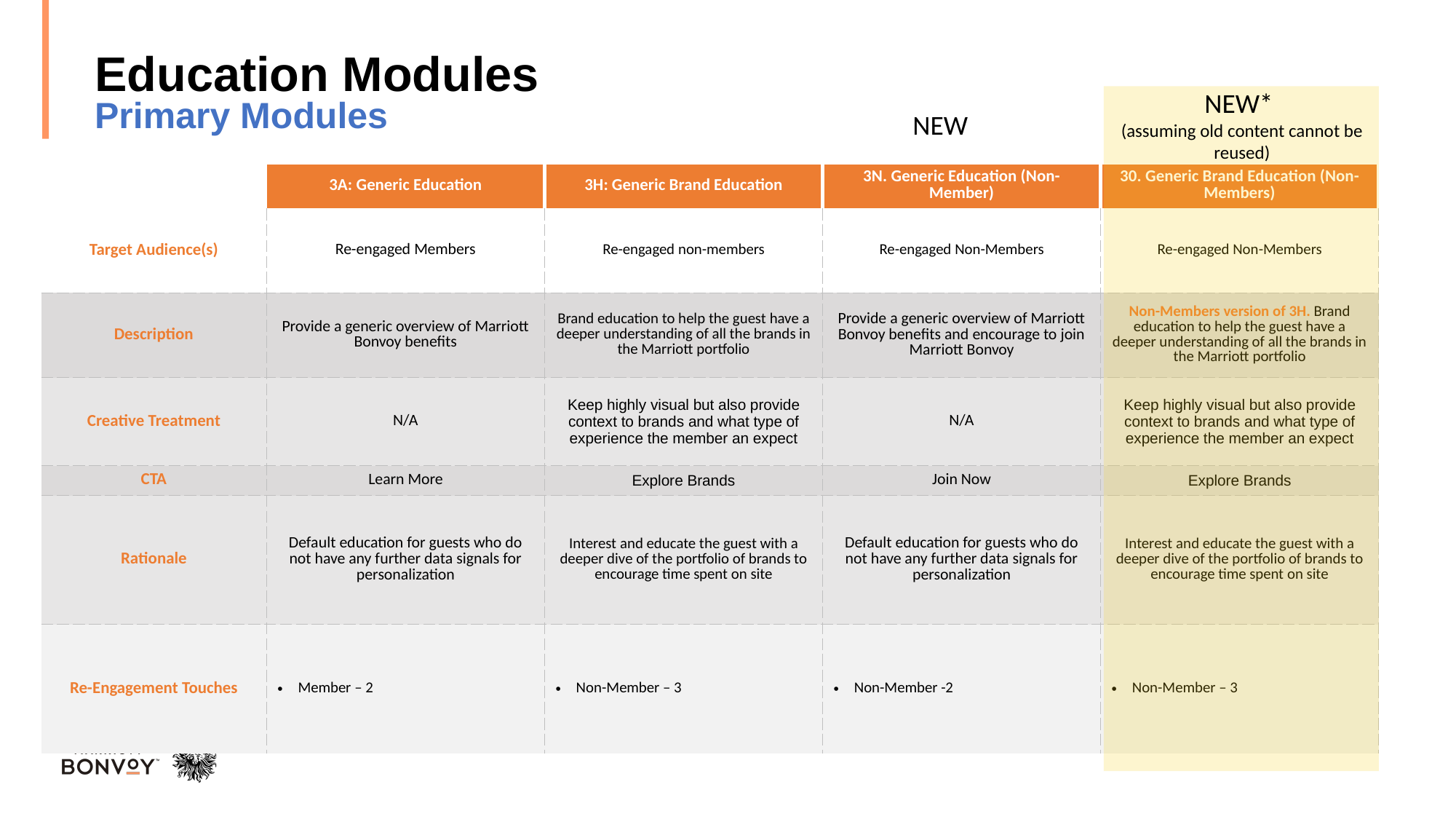

# Education Modules Primary Modules
NEW*
(assuming old content cannot be reused)

NEW
|  | 3A: Generic Education | 3H: Generic Brand Education | 3N. Generic Education (Non-Member) | 30. Generic Brand Education (Non-Members) |
| --- | --- | --- | --- | --- |
| Target Audience(s) | Re-engaged Members | Re-engaged non-members | Re-engaged Non-Members | Re-engaged Non-Members |
| Description | Provide a generic overview of Marriott Bonvoy benefits | Brand education to help the guest have a deeper understanding of all the brands in the Marriott portfolio | Provide a generic overview of Marriott Bonvoy benefits and encourage to join Marriott Bonvoy | Non-Members version of 3H. Brand education to help the guest have a deeper understanding of all the brands in the Marriott portfolio |
| Creative Treatment | N/A | Keep highly visual but also provide context to brands and what type of experience the member an expect | N/A | Keep highly visual but also provide context to brands and what type of experience the member an expect |
| CTA | Learn More | Explore Brands | Join Now | Explore Brands |
| Rationale | Default education for guests who do not have any further data signals for personalization | Interest and educate the guest with a deeper dive of the portfolio of brands to encourage time spent on site | Default education for guests who do not have any further data signals for personalization | Interest and educate the guest with a deeper dive of the portfolio of brands to encourage time spent on site |
| Re-Engagement Touches | Member – 2 | Non-Member – 3 | Non-Member -2 | Non-Member – 3 |